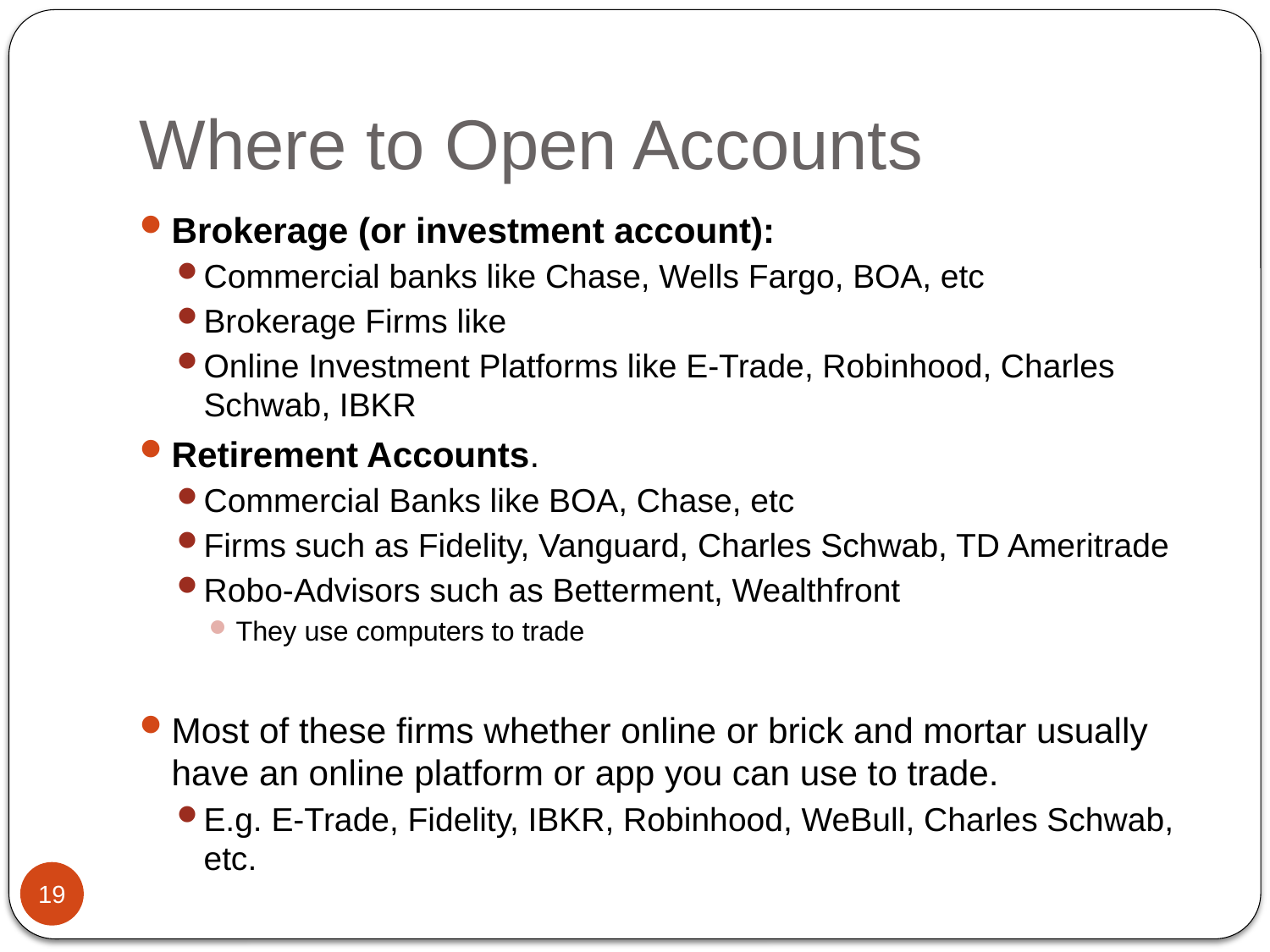

# Where to Open Accounts
Brokerage (or investment account):
Commercial banks like Chase, Wells Fargo, BOA, etc
Brokerage Firms like
Online Investment Platforms like E-Trade, Robinhood, Charles Schwab, IBKR
Retirement Accounts.
Commercial Banks like BOA, Chase, etc
Firms such as Fidelity, Vanguard, Charles Schwab, TD Ameritrade
Robo-Advisors such as Betterment, Wealthfront
They use computers to trade

Most of these firms whether online or brick and mortar usually have an online platform or app you can use to trade.
E.g. E-Trade, Fidelity, IBKR, Robinhood, WeBull, Charles Schwab, etc.

19